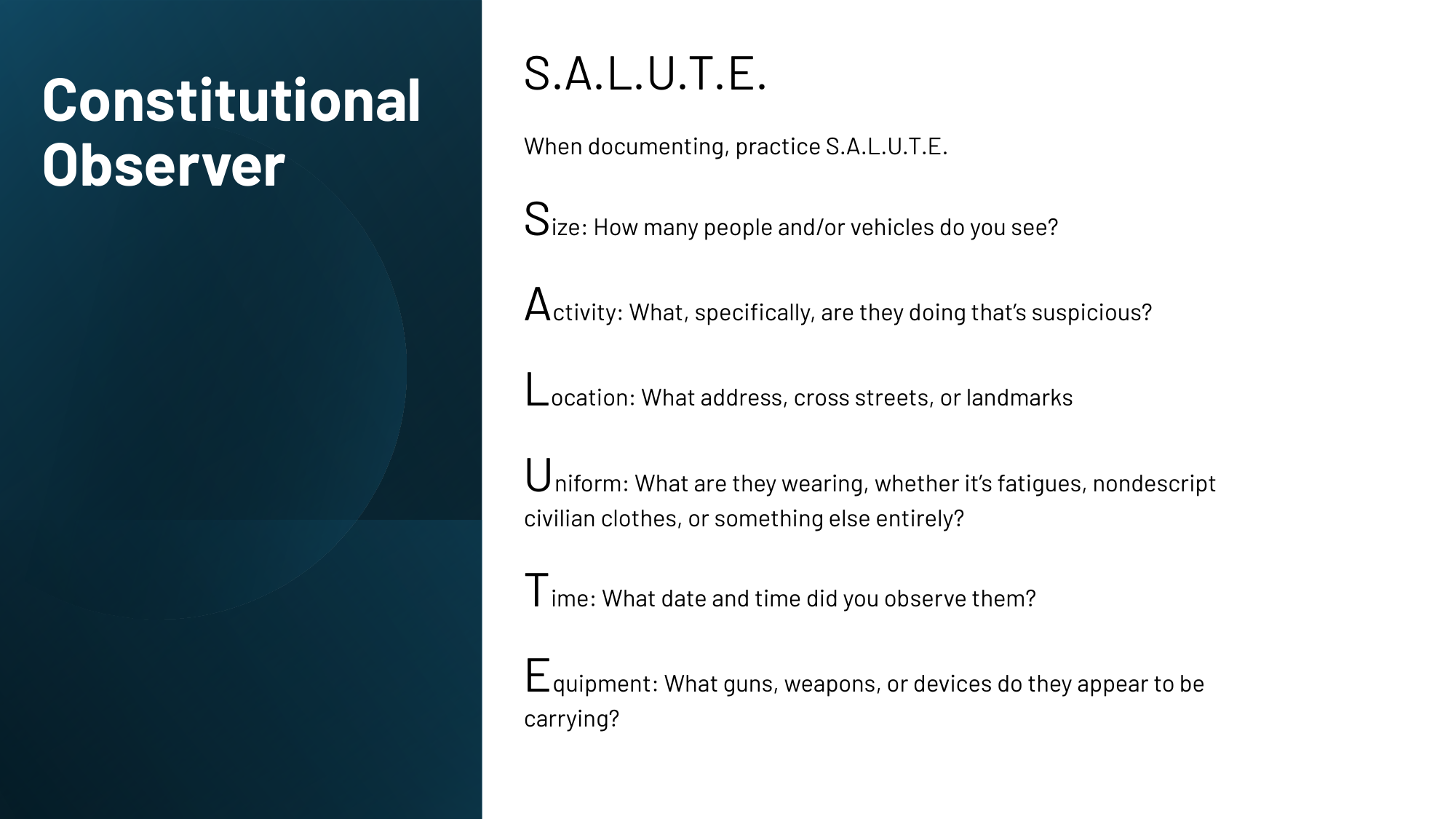

S.A.L.U.T.E.

When documenting, practice S.A.L.U.T.E.

Size: How many people and/or vehicles do you see?

Activity: What, specifically, are they doing that’s suspicious?

Location: What address, cross streets, or landmarks

Uniform: What are they wearing, whether it’s fatigues, nondescript
civilian clothes, or something else entirely?

Time: What date and time did you observe them?

Equipment: What guns, weapons, or devices do they appear to be
carrying?
# Constitutional Observer